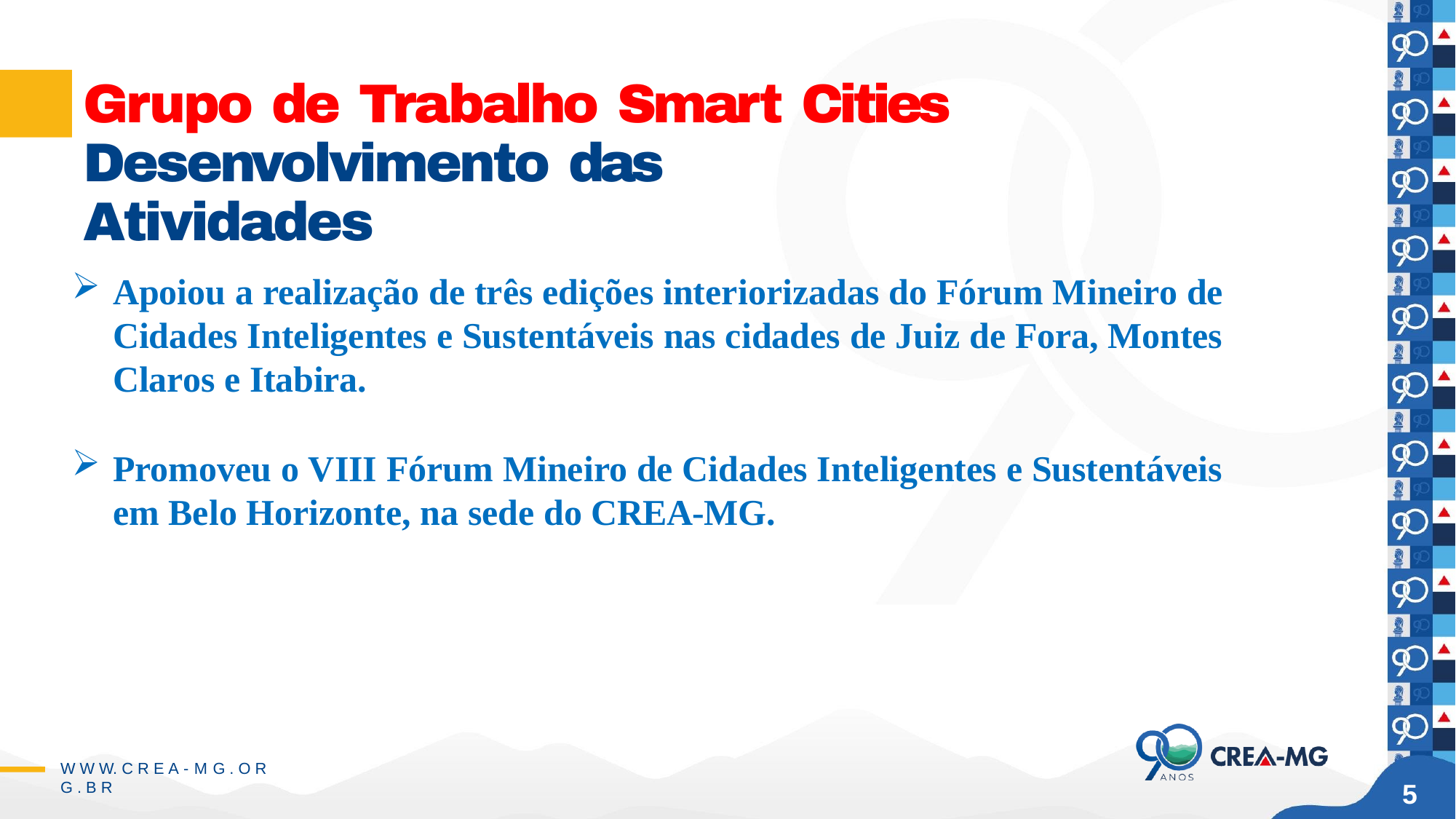

# Grupo de Trabalho Smart Cities Desenvolvimento das Atividades
Apoiou a realização de três edições interiorizadas do Fórum Mineiro de Cidades Inteligentes e Sustentáveis nas cidades de Juiz de Fora, Montes Claros e Itabira.

Promoveu o VIII Fórum Mineiro de Cidades Inteligentes e Sustentáveis em Belo Horizonte, na sede do CREA-MG.
W W W. C R E A - M G . O R G . B R
5